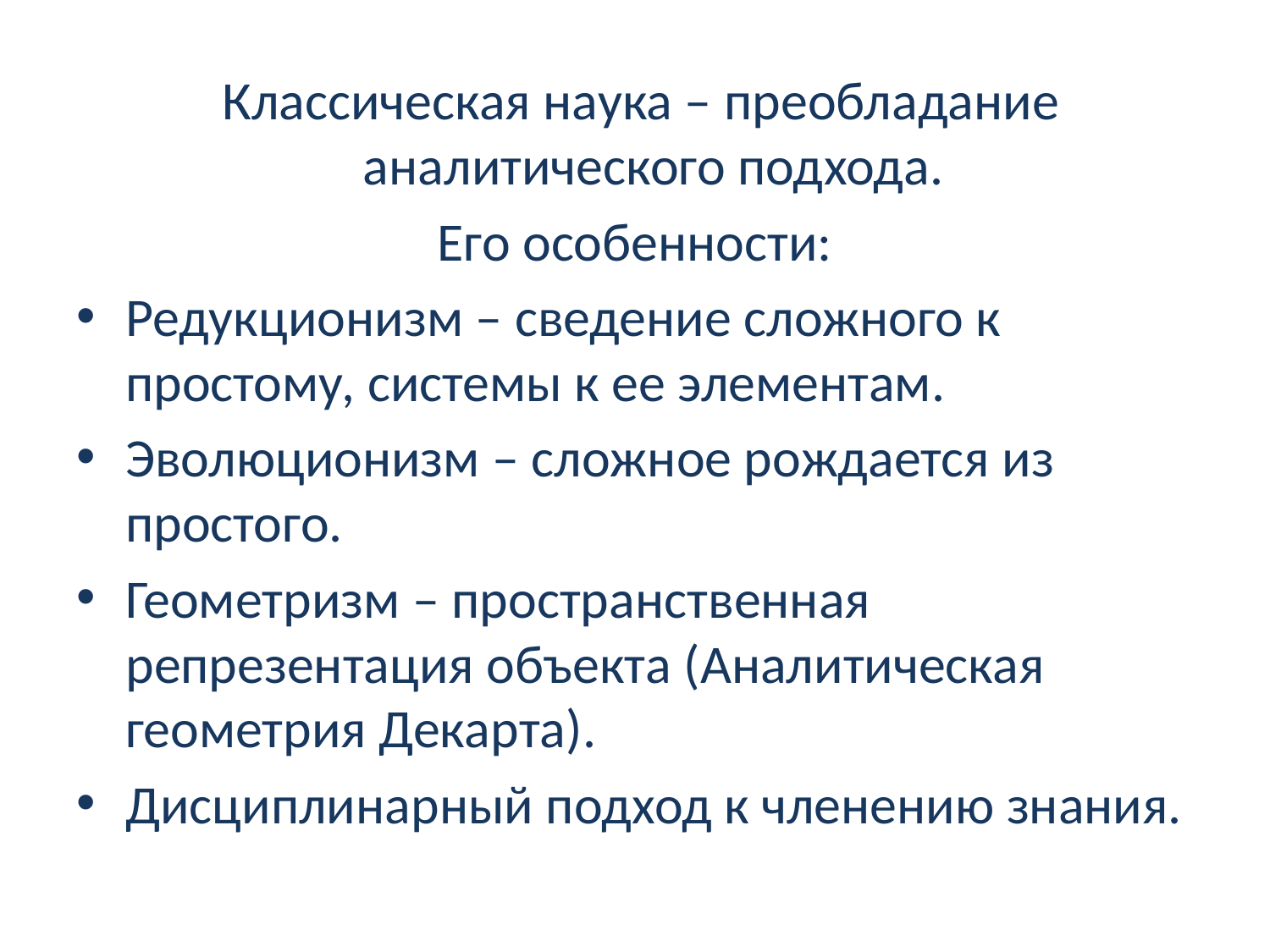

Классическая наука – преобладание аналитического подхода.
Его особенности:
Редукционизм – сведение сложного к простому, системы к ее элементам.
Эволюционизм – сложное рождается из простого.
Геометризм – пространственная репрезентация объекта (Аналитическая геометрия Декарта).
Дисциплинарный подход к членению знания.